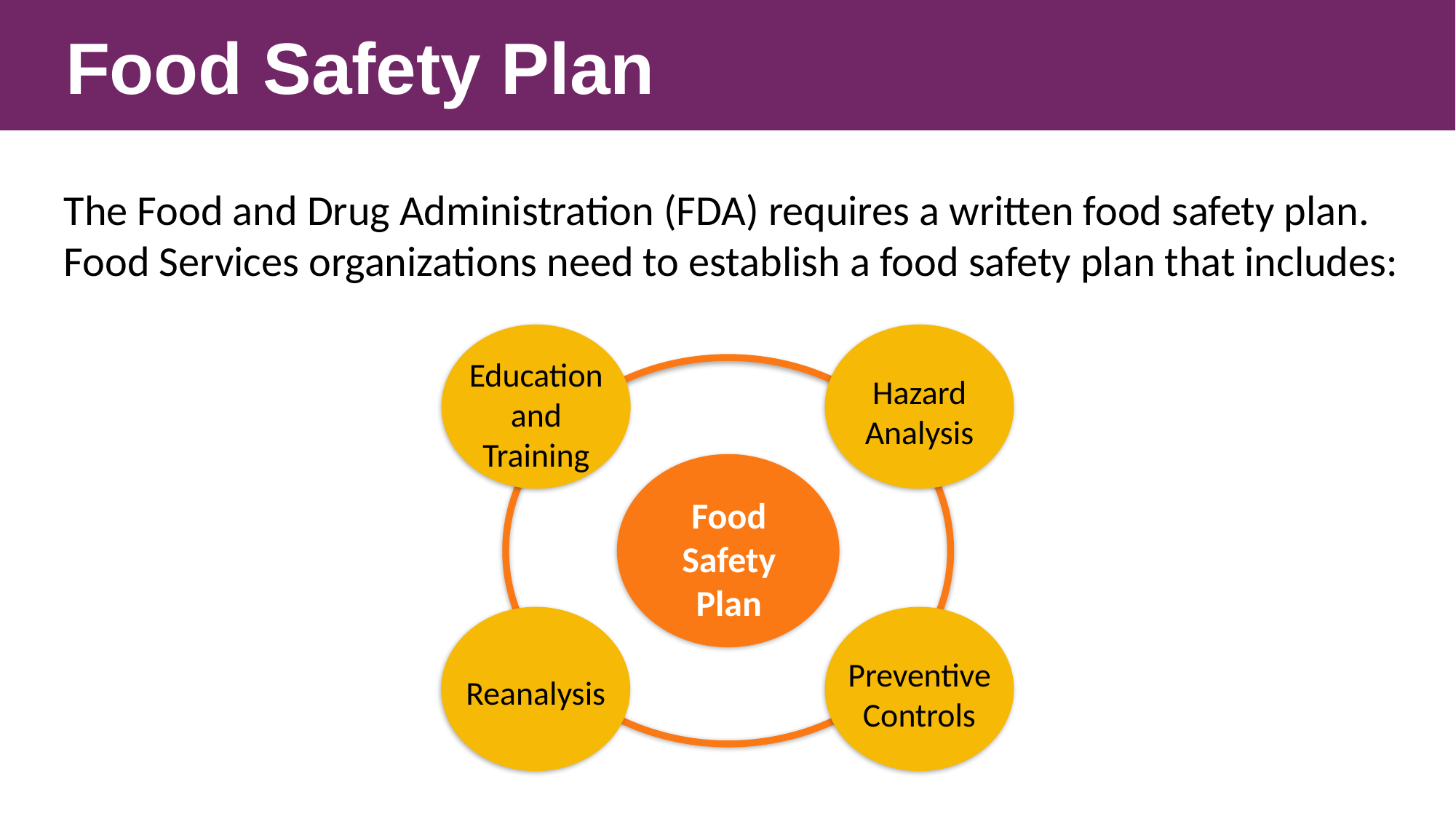

# Food Safety Plan
The Food and Drug Administration (FDA) requires a written food safety plan. Food Services organizations need to establish a food safety plan that includes:

Education and Training

Hazard Analysis

Food Safety Plan

Preventive Controls
Reanalysis